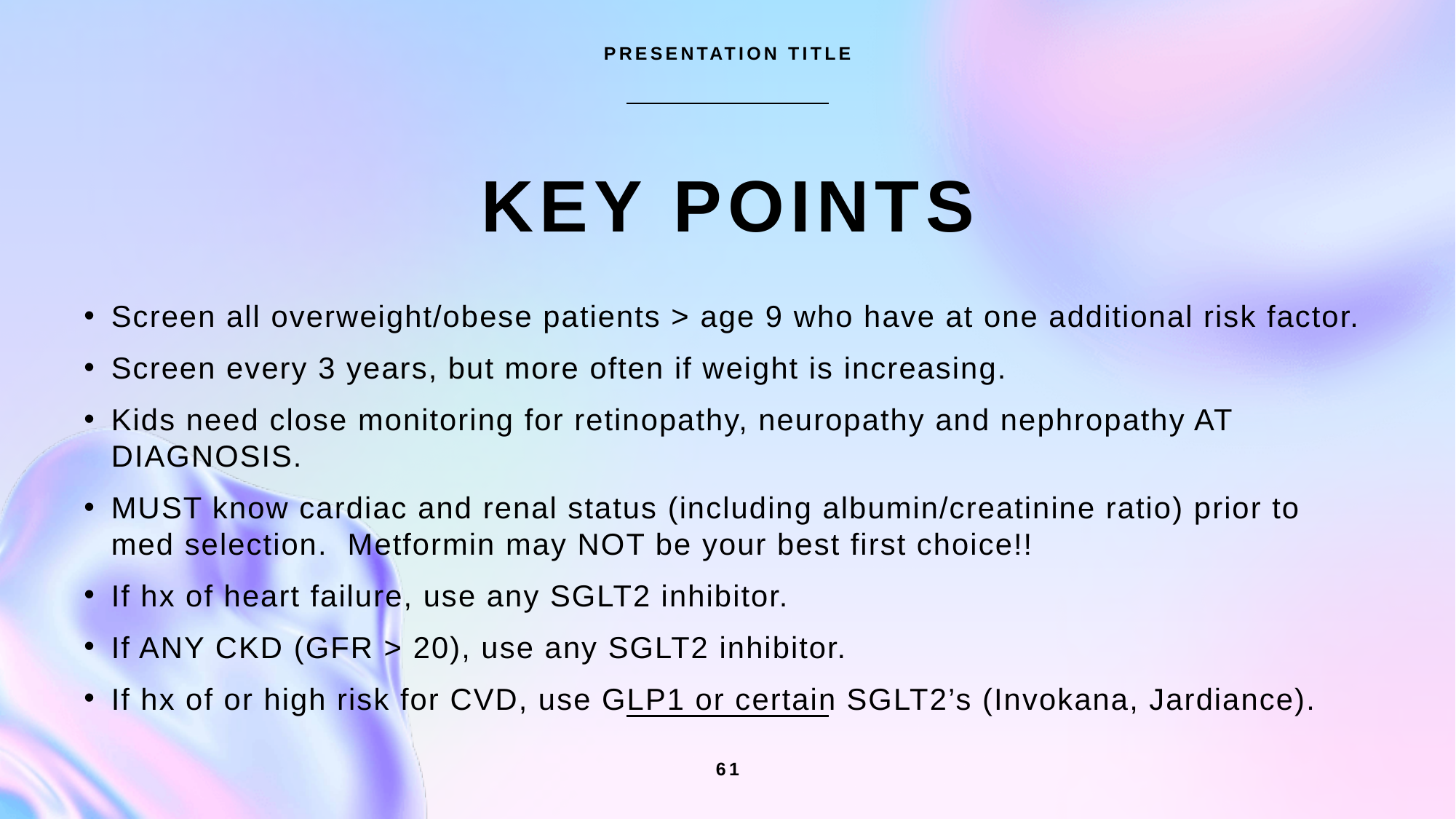

PRESENTATION TITLE
# Key points
Screen all overweight/obese patients > age 9 who have at one additional risk factor.
Screen every 3 years, but more often if weight is increasing.
Kids need close monitoring for retinopathy, neuropathy and nephropathy AT DIAGNOSIS.
MUST know cardiac and renal status (including albumin/creatinine ratio) prior to med selection.  Metformin may NOT be your best first choice!!
If hx of heart failure, use any SGLT2 inhibitor.
If ANY CKD (GFR > 20), use any SGLT2 inhibitor.
If hx of or high risk for CVD, use GLP1 or certain SGLT2’s (Invokana, Jardiance).
61